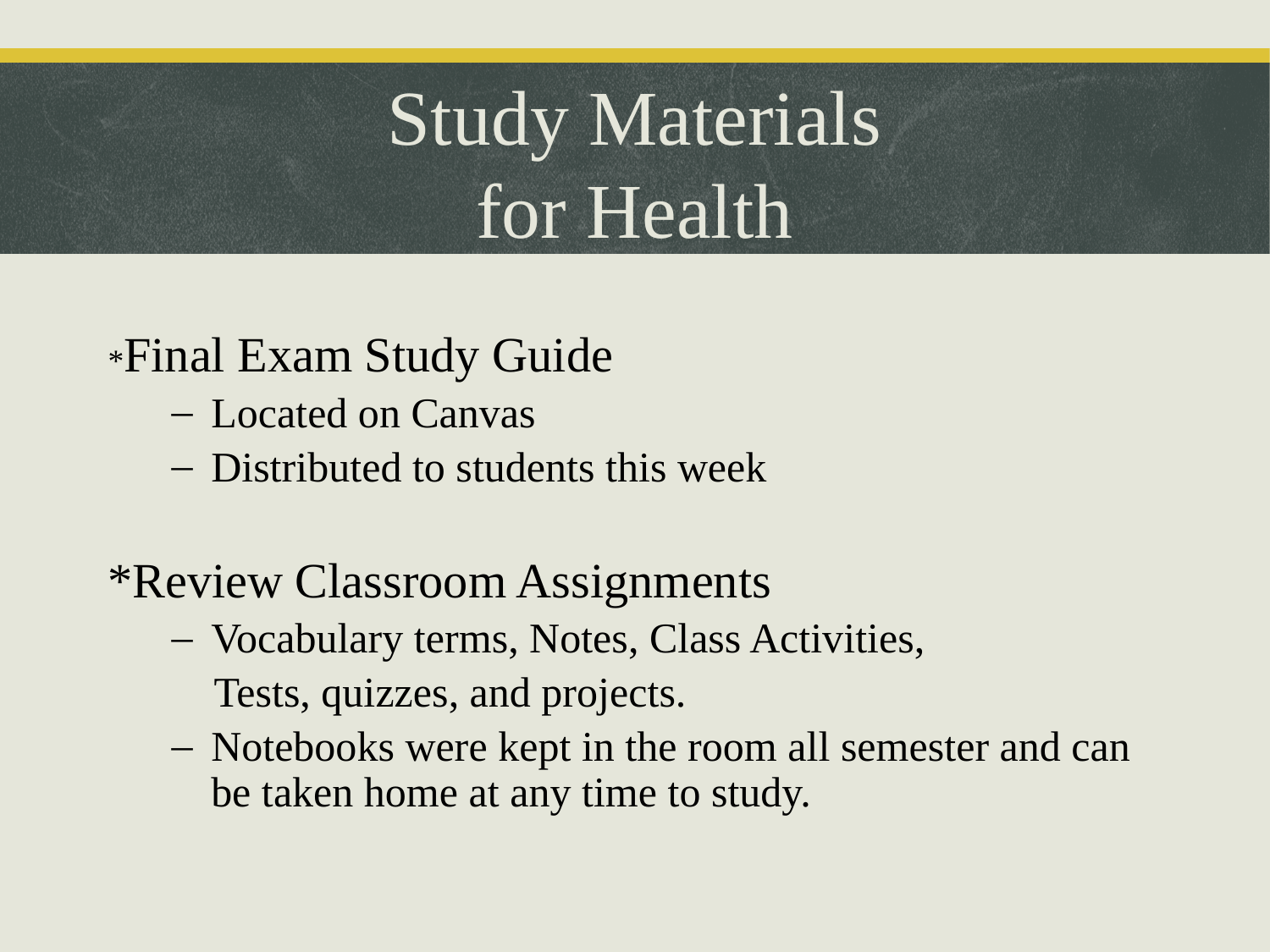

Study Materials
for Health
*Final Exam Study Guide
Located on Canvas
Distributed to students this week

*Review Classroom Assignments
Vocabulary terms, Notes, Class Activities,
    Tests, quizzes, and projects.
Notebooks were kept in the room all semester and can be taken home at any time to study.